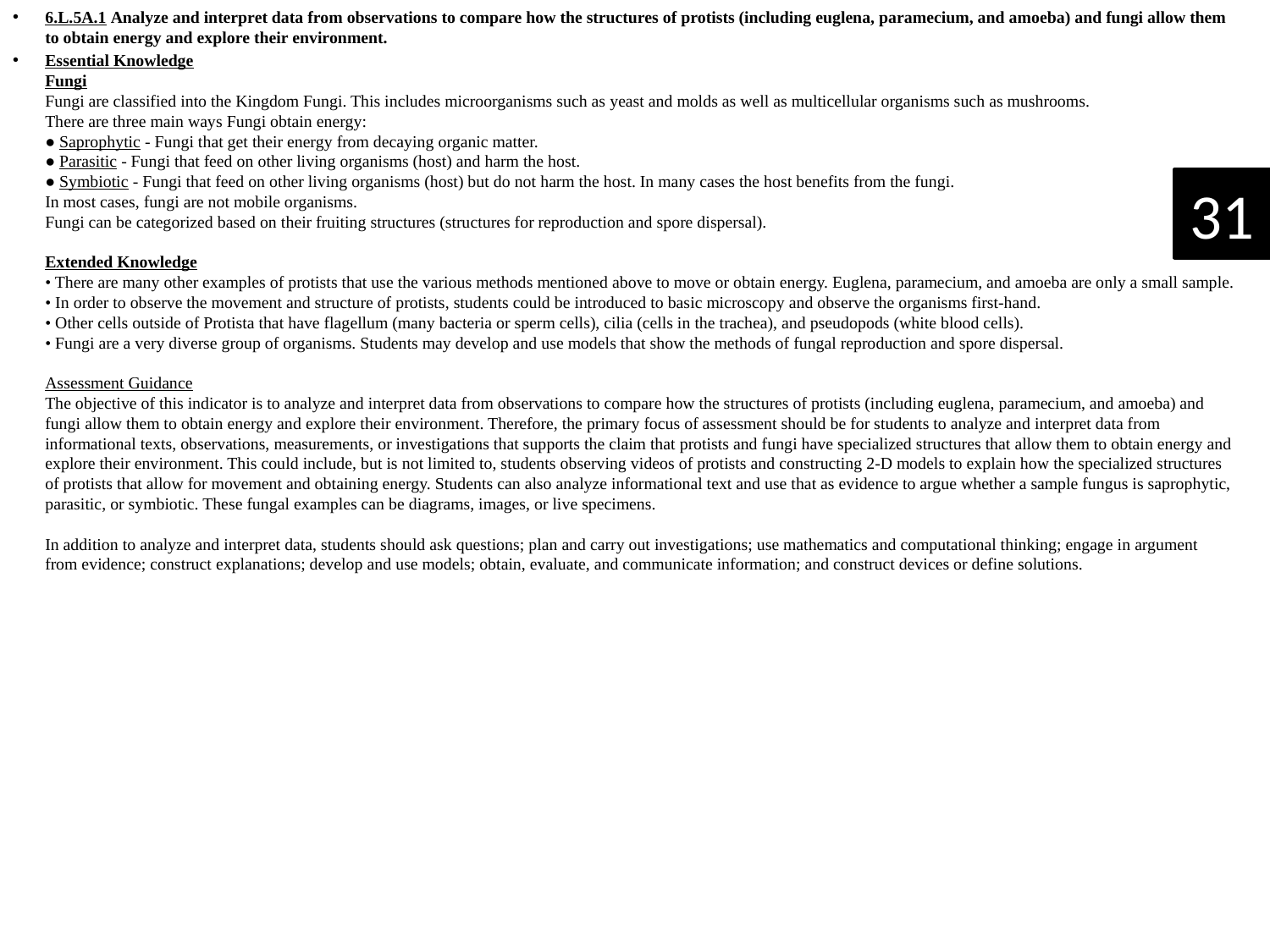

6.L.5A.1 Analyze and interpret data from observations to compare how the structures of protists (including euglena, paramecium, and amoeba) and fungi allow them to obtain energy and explore their environment.
Essential Knowledge
Fungi
Fungi are classified into the Kingdom Fungi. This includes microorganisms such as yeast and molds as well as multicellular organisms such as mushrooms.
There are three main ways Fungi obtain energy:
● Saprophytic - Fungi that get their energy from decaying organic matter.
● Parasitic - Fungi that feed on other living organisms (host) and harm the host.
● Symbiotic - Fungi that feed on other living organisms (host) but do not harm the host. In many cases the host benefits from the fungi.
In most cases, fungi are not mobile organisms.
Fungi can be categorized based on their fruiting structures (structures for reproduction and spore dispersal).
Extended Knowledge
• There are many other examples of protists that use the various methods mentioned above to move or obtain energy. Euglena, paramecium, and amoeba are only a small sample.
• In order to observe the movement and structure of protists, students could be introduced to basic microscopy and observe the organisms first-hand.
• Other cells outside of Protista that have flagellum (many bacteria or sperm cells), cilia (cells in the trachea), and pseudopods (white blood cells).
• Fungi are a very diverse group of organisms. Students may develop and use models that show the methods of fungal reproduction and spore dispersal.
Assessment Guidance
The objective of this indicator is to analyze and interpret data from observations to compare how the structures of protists (including euglena, paramecium, and amoeba) and fungi allow them to obtain energy and explore their environment. Therefore, the primary focus of assessment should be for students to analyze and interpret data from informational texts, observations, measurements, or investigations that supports the claim that protists and fungi have specialized structures that allow them to obtain energy and explore their environment. This could include, but is not limited to, students observing videos of protists and constructing 2-D models to explain how the specialized structures of protists that allow for movement and obtaining energy. Students can also analyze informational text and use that as evidence to argue whether a sample fungus is saprophytic, parasitic, or symbiotic. These fungal examples can be diagrams, images, or live specimens.
​In addition to analyze and interpret data, students should ask questions; plan and carry out investigations; use mathematics and computational thinking; engage in argument from evidence; construct explanations; develop and use models; obtain, evaluate, and communicate information; and construct devices or define solutions.

31